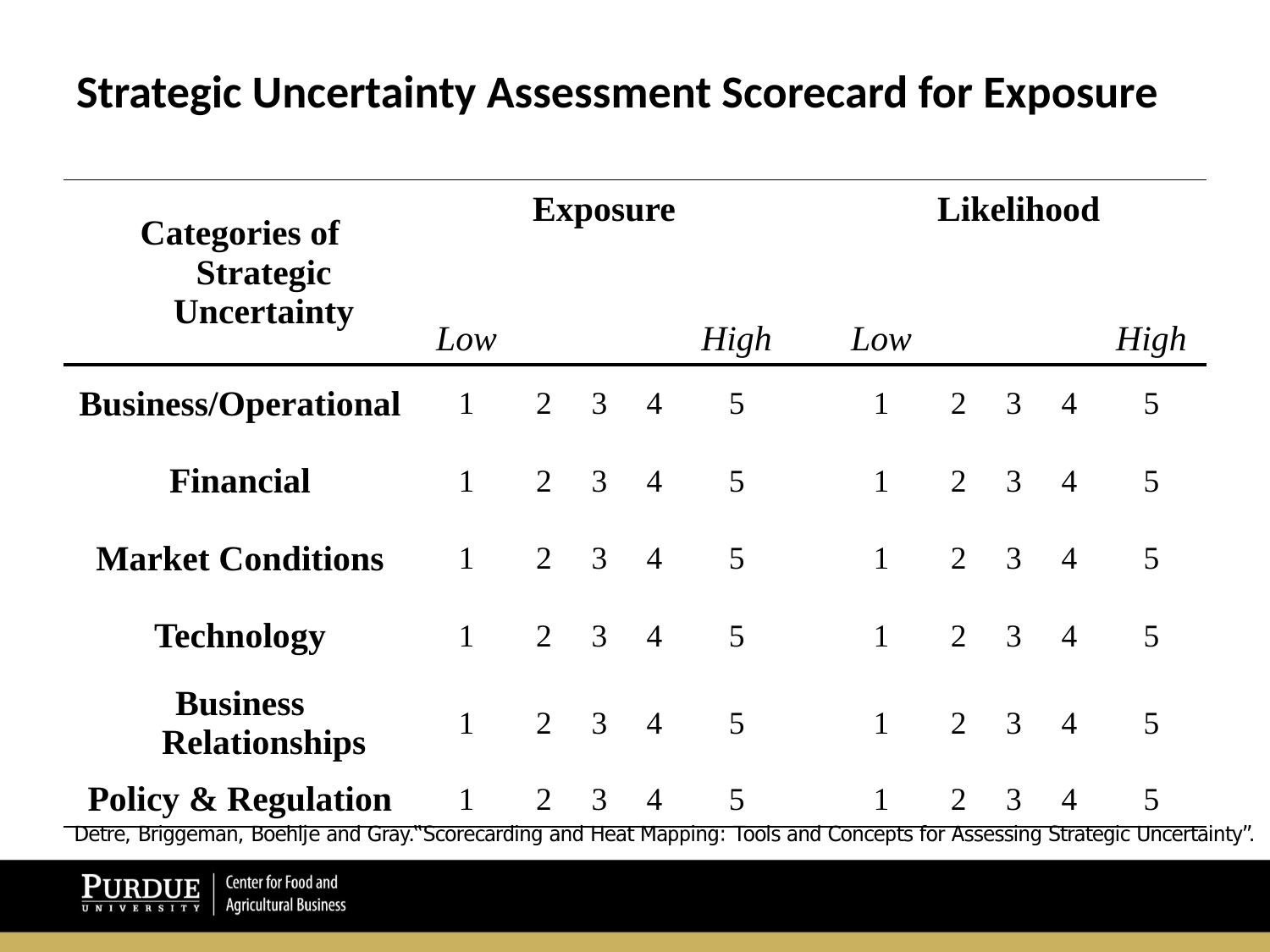

# Strategic Uncertainty Assessment Scorecard for Exposure
| Categories of Strategic Uncertainty | Exposure |  |  |  |  |  | Likelihood |  |  |  |  |
| --- | --- | --- | --- | --- | --- | --- | --- | --- | --- | --- | --- |
|  | Low |  |  |  | High |  | Low |  |  |  | High |
| Business/Operational | 1 | 2 | 3 | 4 | 5 |  | 1 | 2 | 3 | 4 | 5 |
| Financial | 1 | 2 | 3 | 4 | 5 |  | 1 | 2 | 3 | 4 | 5 |
| Market Conditions | 1 | 2 | 3 | 4 | 5 |  | 1 | 2 | 3 | 4 | 5 |
| Technology | 1 | 2 | 3 | 4 | 5 |  | 1 | 2 | 3 | 4 | 5 |
| Business Relationships | 1 | 2 | 3 | 4 | 5 |  | 1 | 2 | 3 | 4 | 5 |
| Policy & Regulation | 1 | 2 | 3 | 4 | 5 |  | 1 | 2 | 3 | 4 | 5 |
Detre, Briggeman, Boehlje and Gray.“Scorecarding and Heat Mapping: Tools and Concepts for Assessing Strategic Uncertainty”.
Structuring Decisions: Innovating Through Turbulence